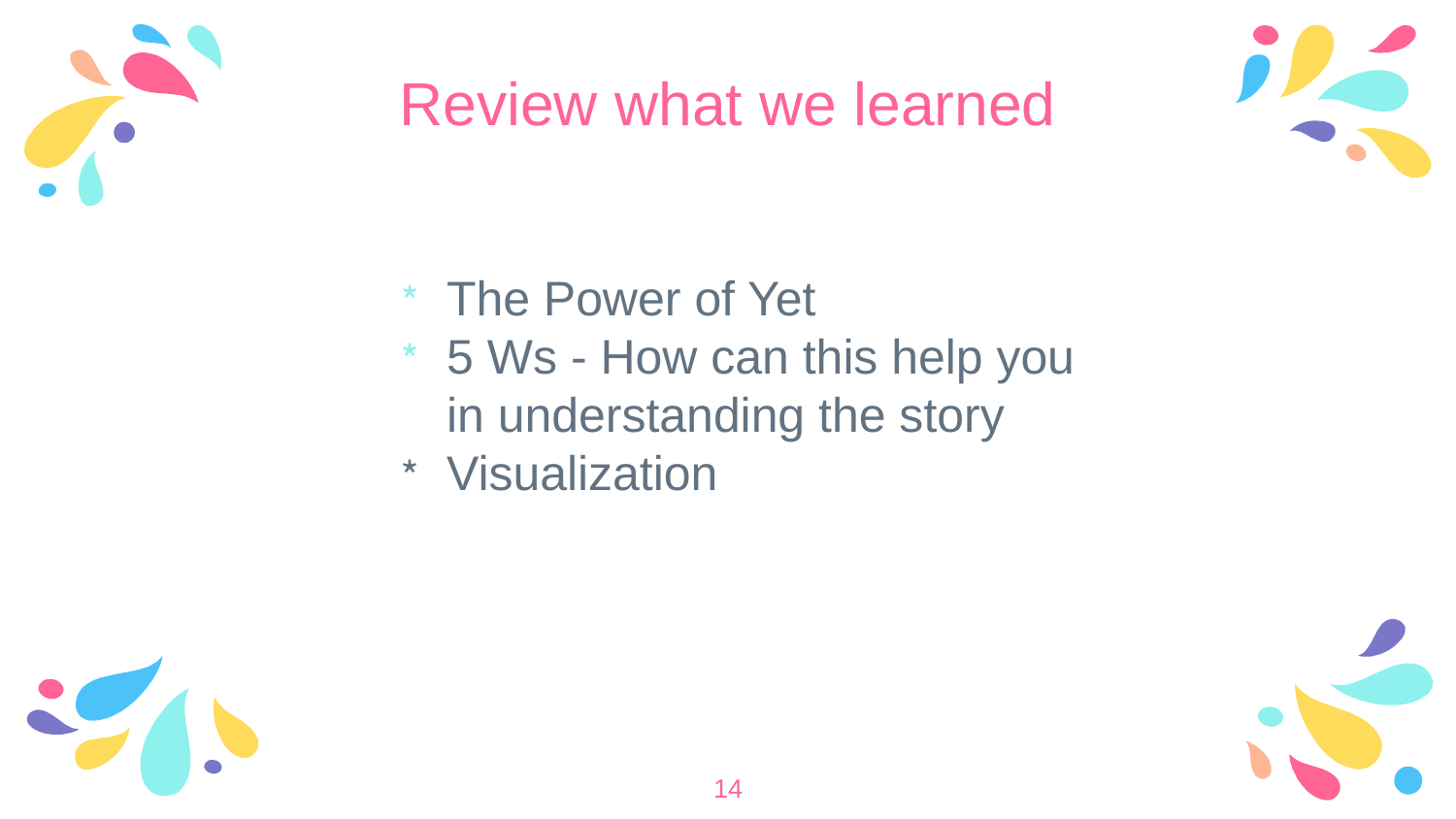

# Review what we learned
The Power of Yet
5 Ws - How can this help you in understanding the story
Visualization
14